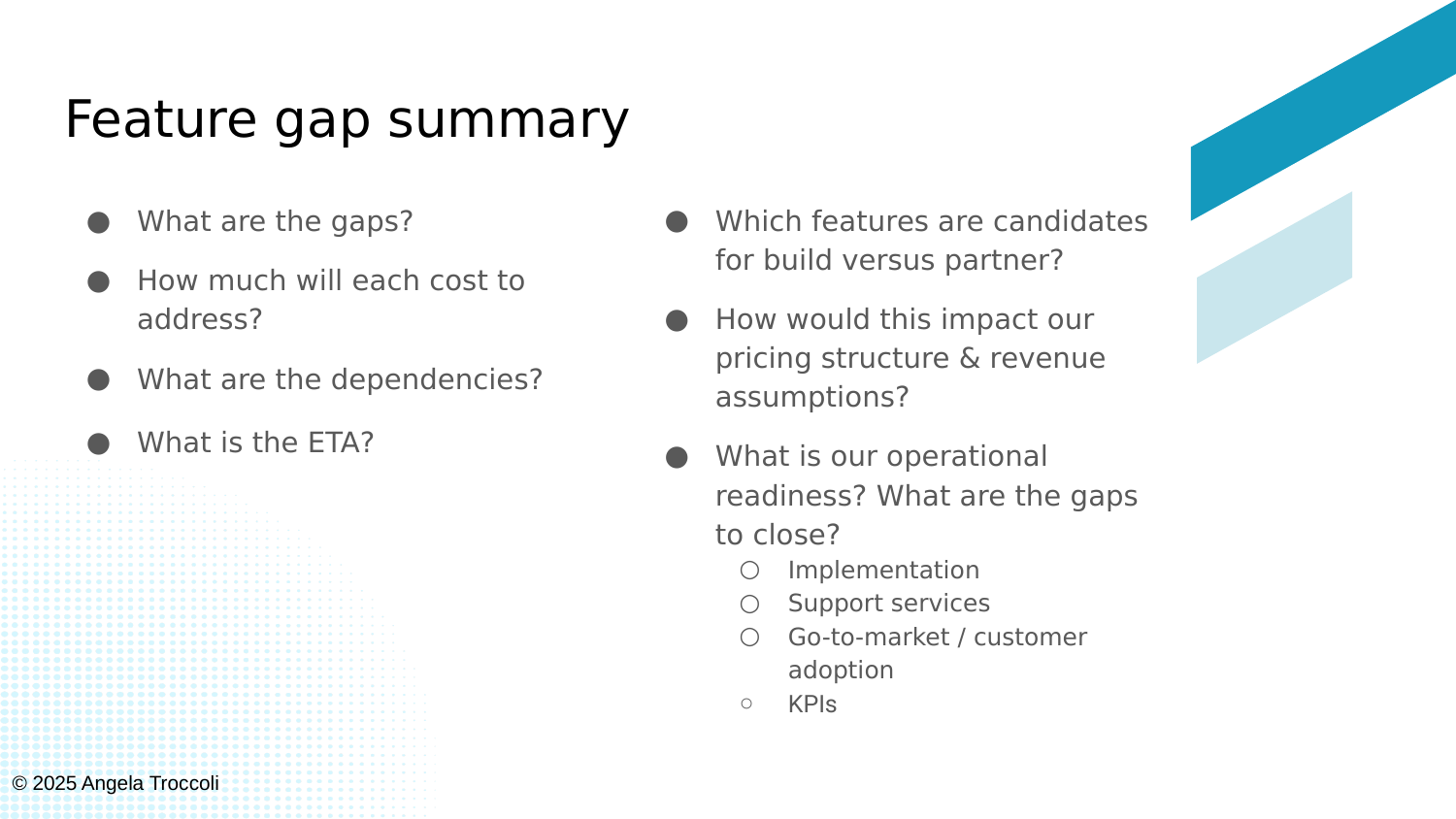

# Feature gap summary
What are the gaps?
How much will each cost to address?
What are the dependencies?
What is the ETA?
Which features are candidates for build versus partner?
How would this impact our pricing structure & revenue assumptions?
What is our operational readiness? What are the gaps to close?
Implementation
Support services
Go-to-market / customer adoption
KPIs